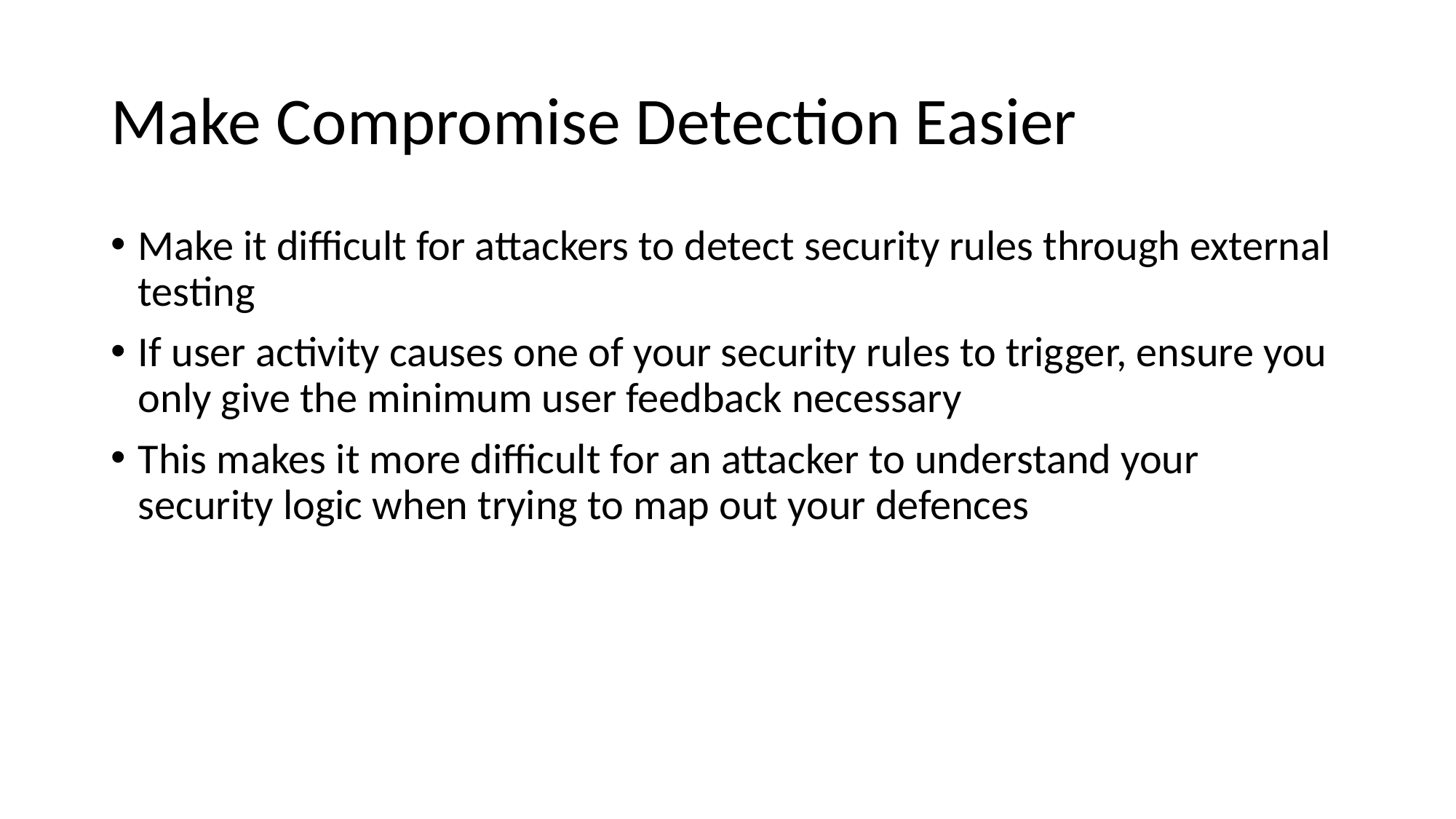

# Make Compromise Detection Easier
Make it difficult for attackers to detect security rules through external testing
If user activity causes one of your security rules to trigger, ensure you only give the minimum user feedback necessary
This makes it more difficult for an attacker to understand your security logic when trying to map out your defences